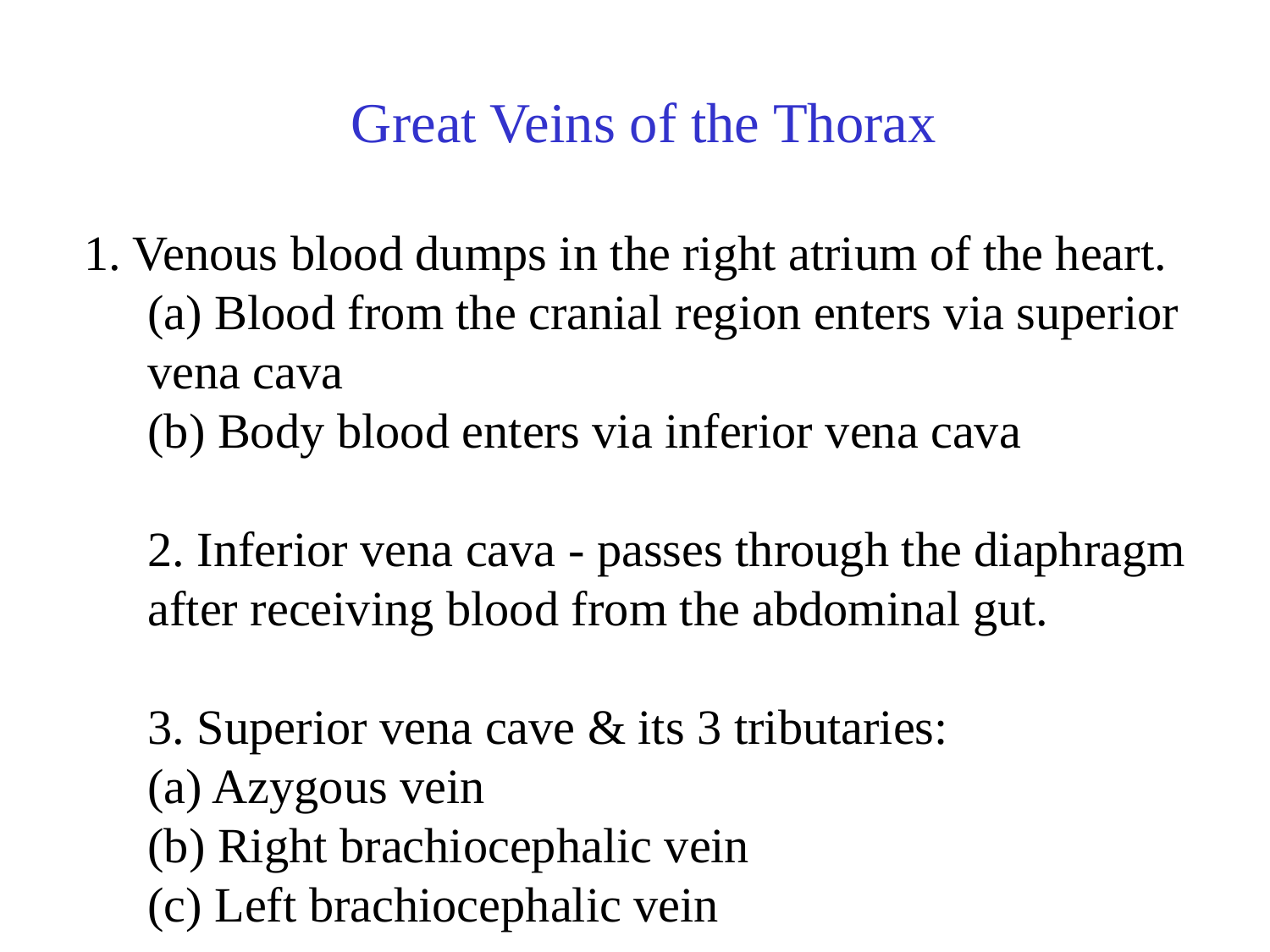

Great Veins of the Thorax

1. Venous blood dumps in the right atrium of the heart.
(a) Blood from the cranial region enters via superior vena cava
(b) Body blood enters via inferior vena cava

2. Inferior vena cava - passes through the diaphragm after receiving blood from the abdominal gut.

3. Superior vena cave & its 3 tributaries:
(a) Azygous vein
(b) Right brachiocephalic vein
(c) Left brachiocephalic vein